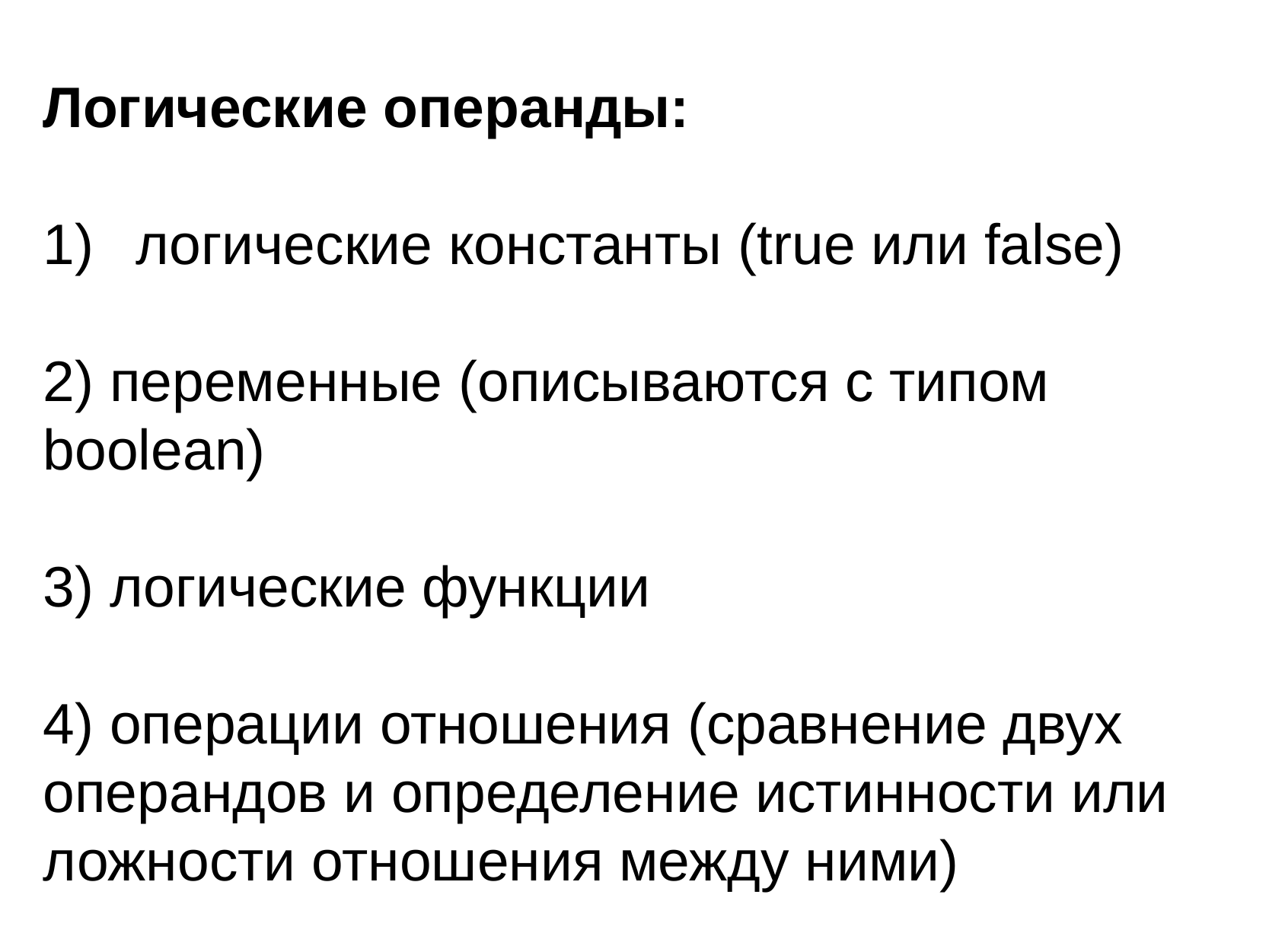

Логические операнды:

логические константы (true или false)

2) переменные (описываются с типом boolean)

3) логические функции

4) операции отношения (сравнение двух операндов и определение истинности или ложности отношения между ними)